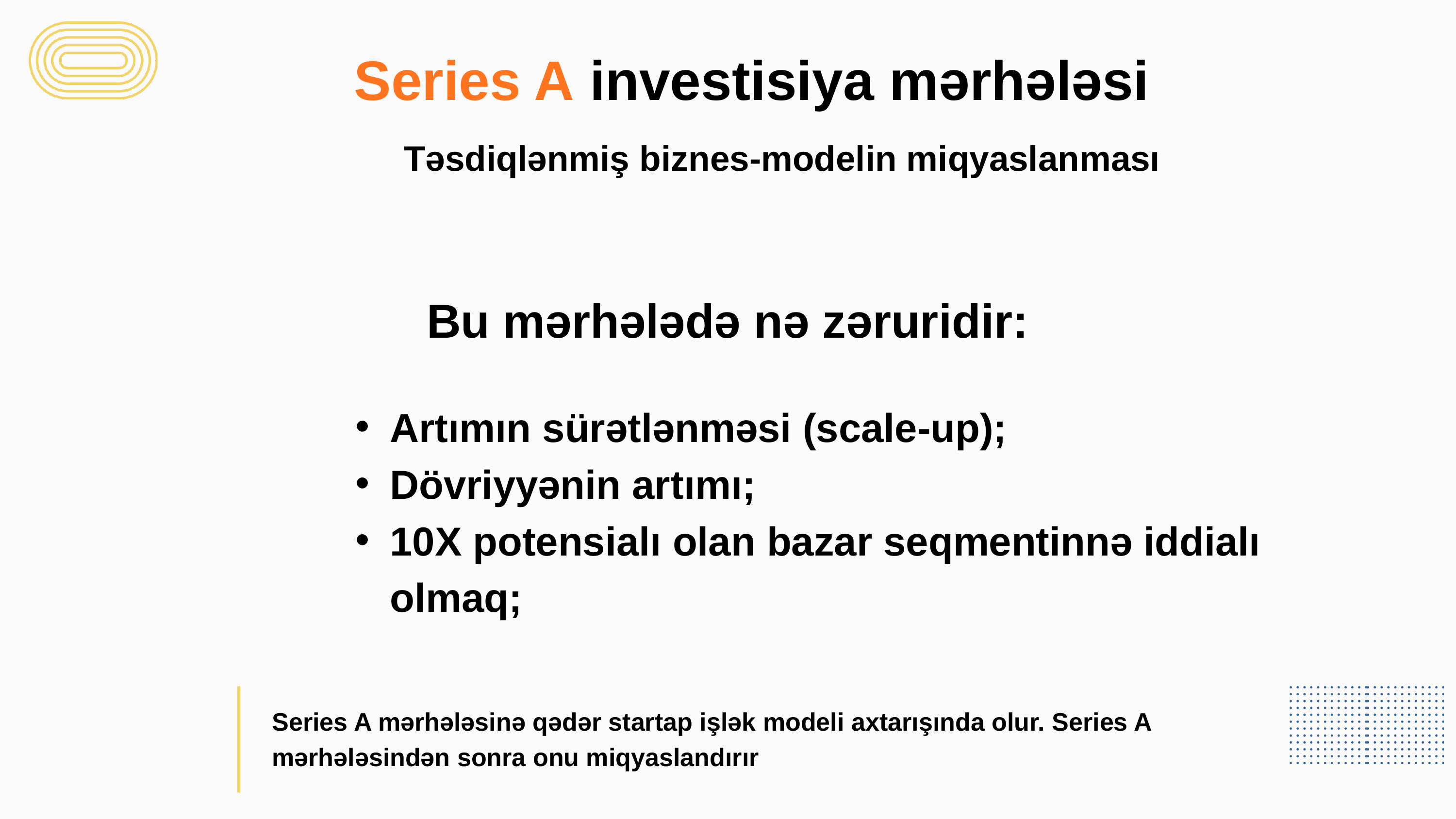

Series A investisiya mərhələsi
Təsdiqlənmiş biznes-modelin miqyaslanması
Bu mərhələdə nə zəruridir:
Artımın sürətlənməsi (scale-up);
Dövriyyənin artımı;
10X potensialı olan bazar seqmentinnə iddialı olmaq;

Series A mərhələsinə qədər startap işlək modeli axtarışında olur. Series A mərhələsindən sonra onu miqyaslandırır